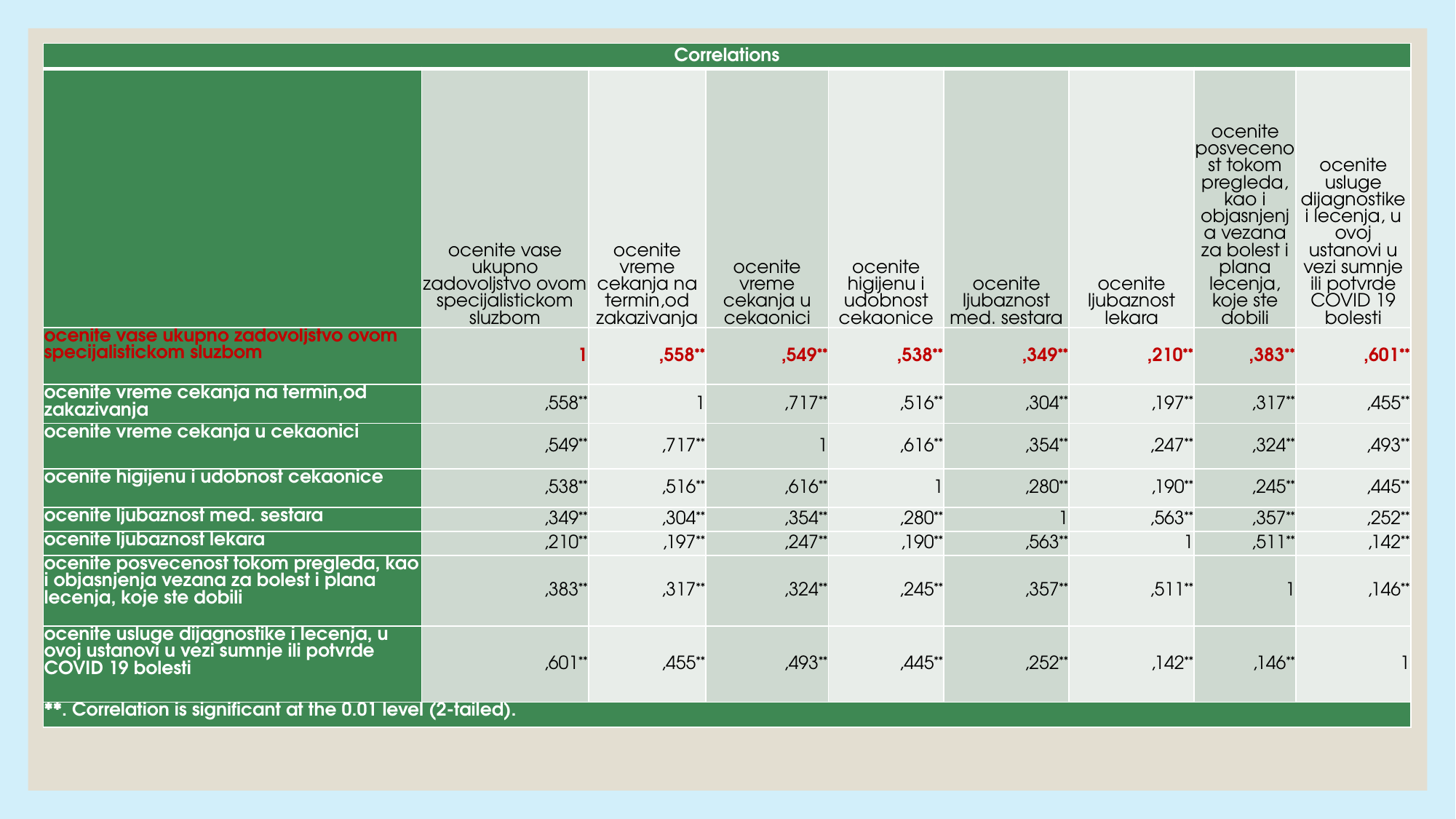

| Correlations |  |  |  |  |  |  |  |  |
| --- | --- | --- | --- | --- | --- | --- | --- | --- |
|  | ocenite vase ukupno zadovoljstvo ovom specijalistickom sluzbom | ocenite vreme cekanja na termin,od zakazivanja | ocenite vreme cekanja u cekaonici | ocenite higijenu i udobnost cekaonice | ocenite ljubaznost med. sestara | ocenite ljubaznost lekara | ocenite posvecenost tokom pregleda, kao i objasnjenja vezana za bolest i plana lecenja, koje ste dobili | ocenite usluge dijagnostike i lecenja, u ovoj ustanovi u vezi sumnje ili potvrde COVID 19 bolesti |
| ocenite vase ukupno zadovoljstvo ovom specijalistickom sluzbom | 1 | ,558\*\* | ,549\*\* | ,538\*\* | ,349\*\* | ,210\*\* | ,383\*\* | ,601\*\* |
| ocenite vreme cekanja na termin,od zakazivanja | ,558\*\* | 1 | ,717\*\* | ,516\*\* | ,304\*\* | ,197\*\* | ,317\*\* | ,455\*\* |
| ocenite vreme cekanja u cekaonici | ,549\*\* | ,717\*\* | 1 | ,616\*\* | ,354\*\* | ,247\*\* | ,324\*\* | ,493\*\* |
| ocenite higijenu i udobnost cekaonice | ,538\*\* | ,516\*\* | ,616\*\* | 1 | ,280\*\* | ,190\*\* | ,245\*\* | ,445\*\* |
| ocenite ljubaznost med. sestara | ,349\*\* | ,304\*\* | ,354\*\* | ,280\*\* | 1 | ,563\*\* | ,357\*\* | ,252\*\* |
| ocenite ljubaznost lekara | ,210\*\* | ,197\*\* | ,247\*\* | ,190\*\* | ,563\*\* | 1 | ,511\*\* | ,142\*\* |
| ocenite posvecenost tokom pregleda, kao i objasnjenja vezana za bolest i plana lecenja, koje ste dobili | ,383\*\* | ,317\*\* | ,324\*\* | ,245\*\* | ,357\*\* | ,511\*\* | 1 | ,146\*\* |
| ocenite usluge dijagnostike i lecenja, u ovoj ustanovi u vezi sumnje ili potvrde COVID 19 bolesti | ,601\*\* | ,455\*\* | ,493\*\* | ,445\*\* | ,252\*\* | ,142\*\* | ,146\*\* | 1 |
| \*\*. Correlation is significant at the 0.01 level (2-tailed). |  |  |  |  |  |  |  |  |